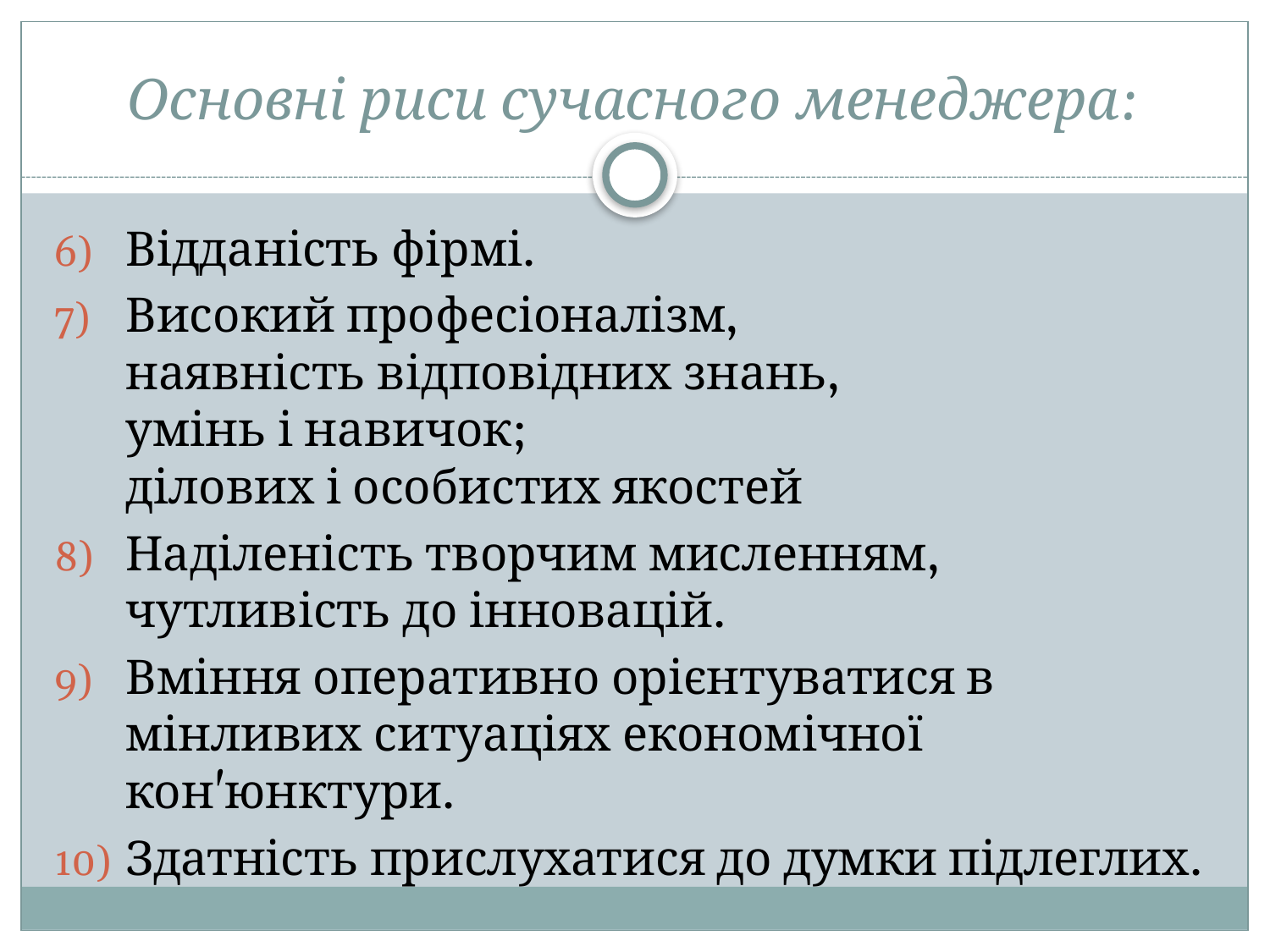

# Основні риси сучасного менеджера:
Відданість фірмі.
Високий професіоналізм,
наявність відповідних знань,
умінь і навичок;
ділових і особистих якостей
Наділеність творчим мисленням, чутливість до інновацій.
Вміння оперативно орієнтуватися в мінливих ситуаціях економічної кон'юнктури.
Здатність прислухатися до думки підлеглих.